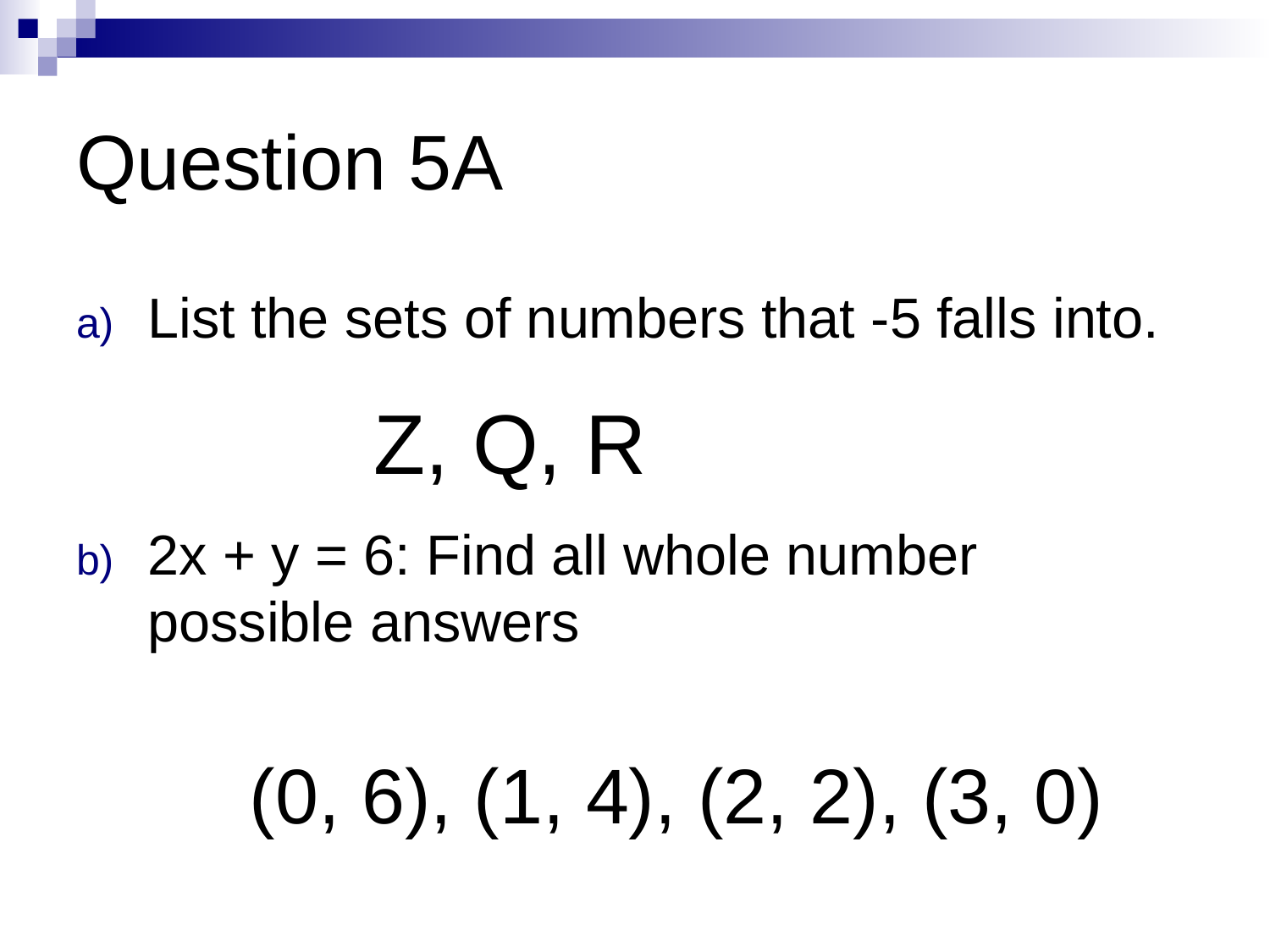

# Question 5A
List the sets of numbers that -5 falls into.

2x + y = 6: Find all whole number possible answers
Z, Q, R
(0, 6), (1, 4), (2, 2), (3, 0)